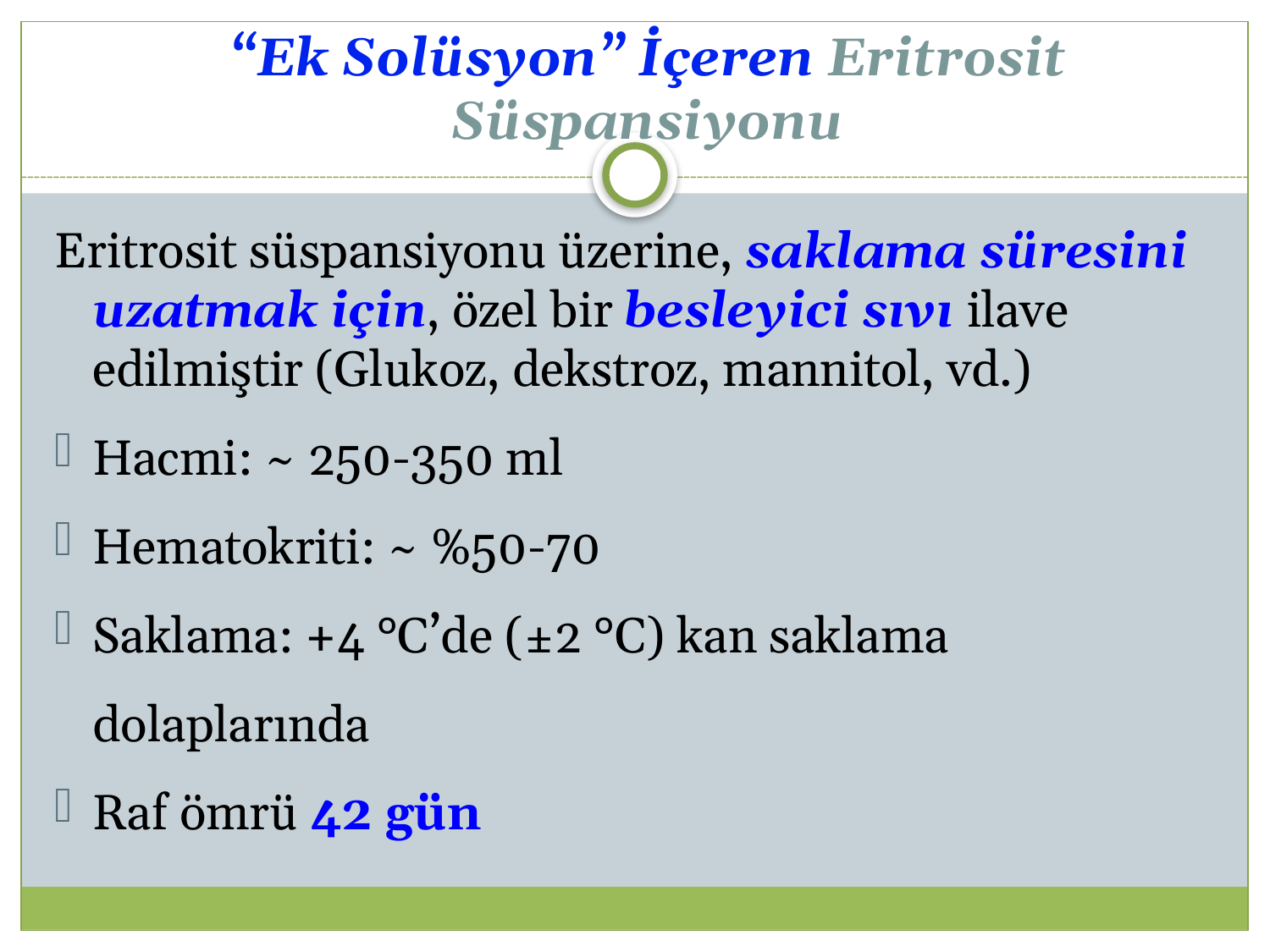

“Ek Solüsyon” İçeren Eritrosit Süspansiyonu

Eritrosit süspansiyonu üzerine, saklama süresini uzatmak için, özel bir besleyici sıvı ilave edilmiştir (Glukoz, dekstroz, mannitol, vd.)
Hacmi: ~ 250-350 ml
Hematokriti: ~ %50-70
Saklama: +4 °C’de (±2 °C) kan saklama dolaplarında
Raf ömrü 42 gün